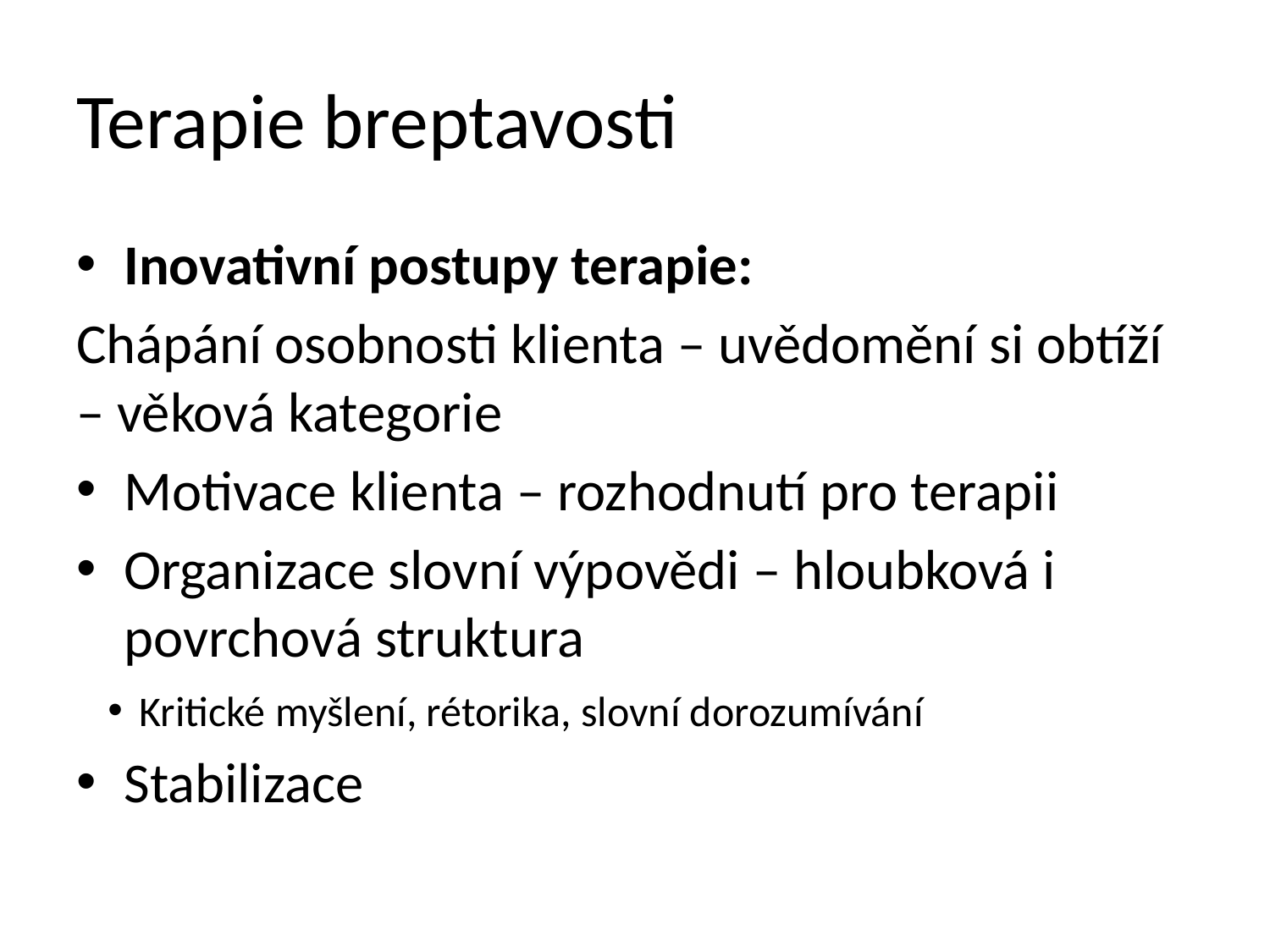

# Terapie breptavosti
Inovativní postupy terapie:
Chápání osobnosti klienta – uvědomění si obtíží – věková kategorie
Motivace klienta – rozhodnutí pro terapii
Organizace slovní výpovědi – hloubková i povrchová struktura
Kritické myšlení, rétorika, slovní dorozumívání
Stabilizace